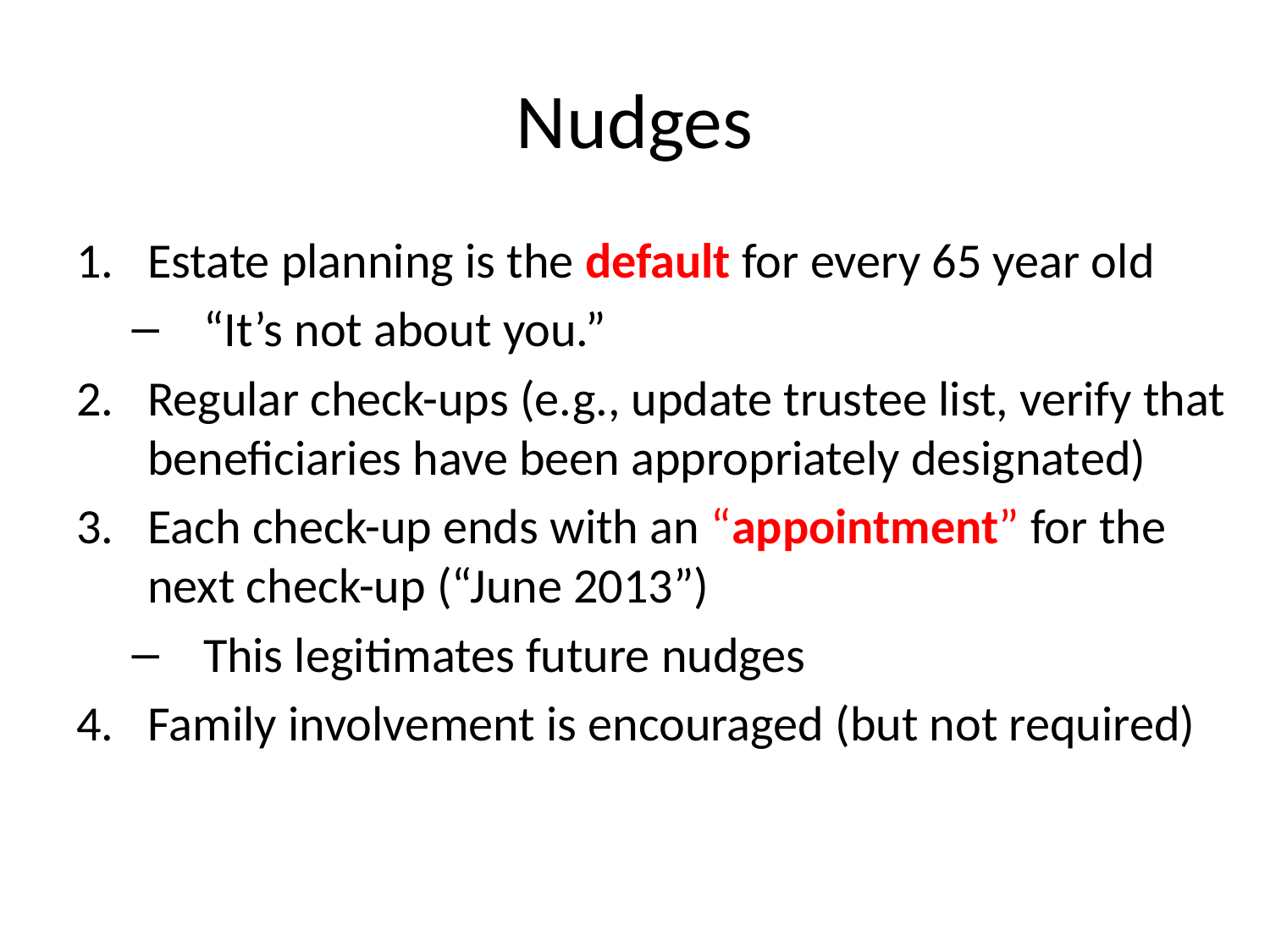

# Nudges
Estate planning is the default for every 65 year old
“It’s not about you.”
Regular check-ups (e.g., update trustee list, verify that beneficiaries have been appropriately designated)
Each check-up ends with an “appointment” for the next check-up (“June 2013”)
This legitimates future nudges
Family involvement is encouraged (but not required)